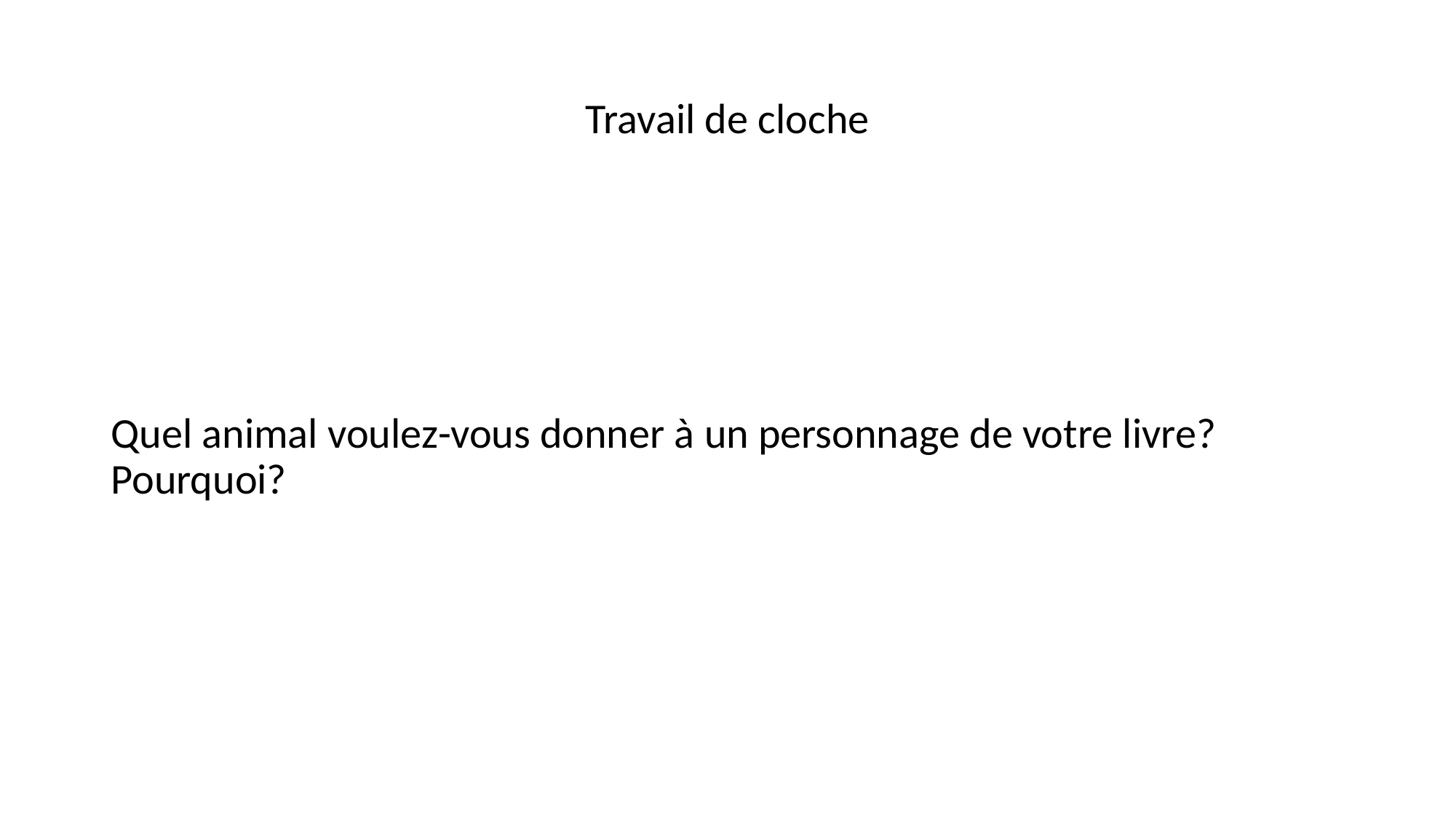

# Travail de cloche

Quel animal voulez-vous donner à un personnage de votre livre? Pourquoi?